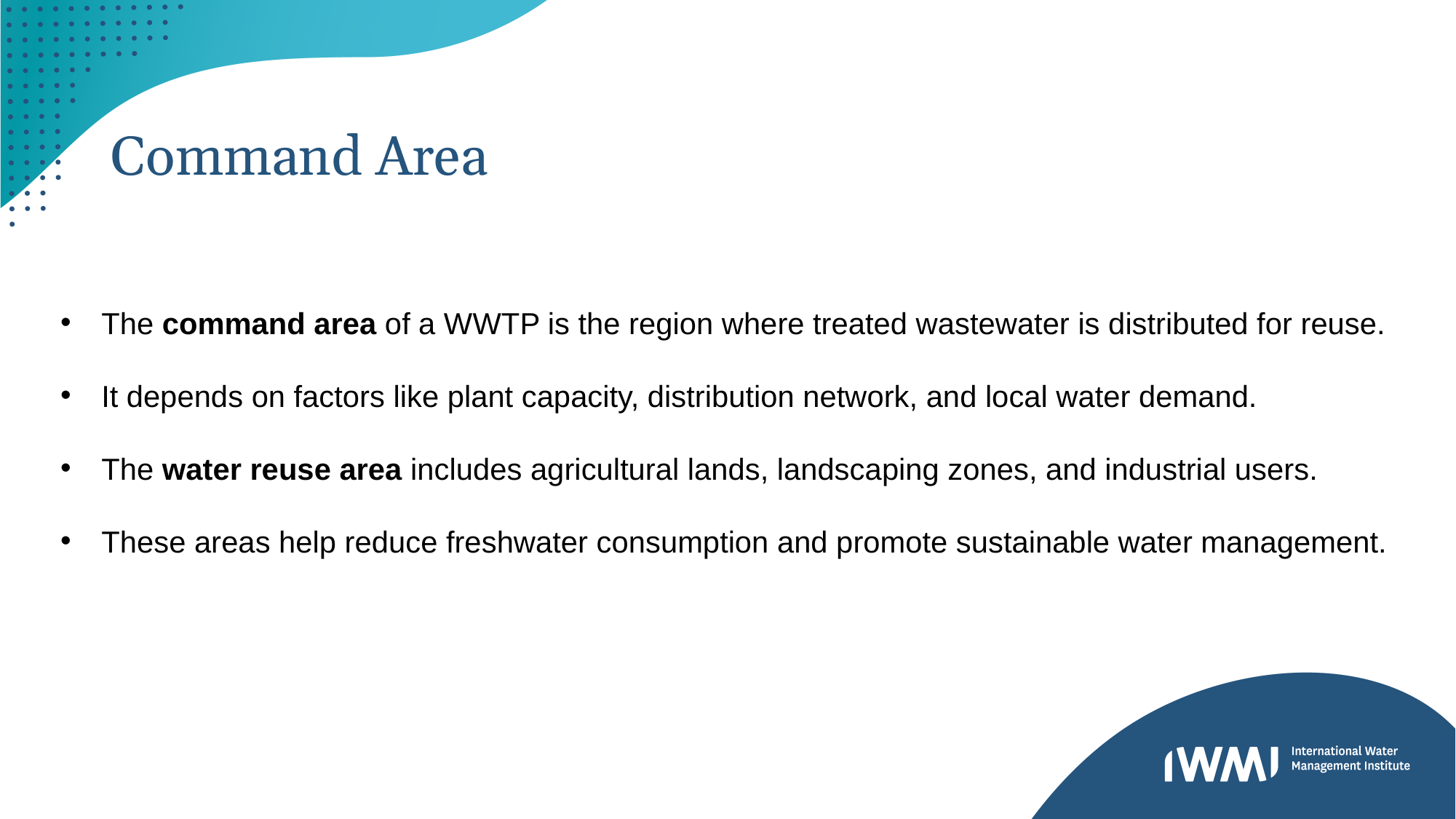

# Command Area
The command area of a WWTP is the region where treated wastewater is distributed for reuse.

It depends on factors like plant capacity, distribution network, and local water demand.

The water reuse area includes agricultural lands, landscaping zones, and industrial users.

These areas help reduce freshwater consumption and promote sustainable water management.